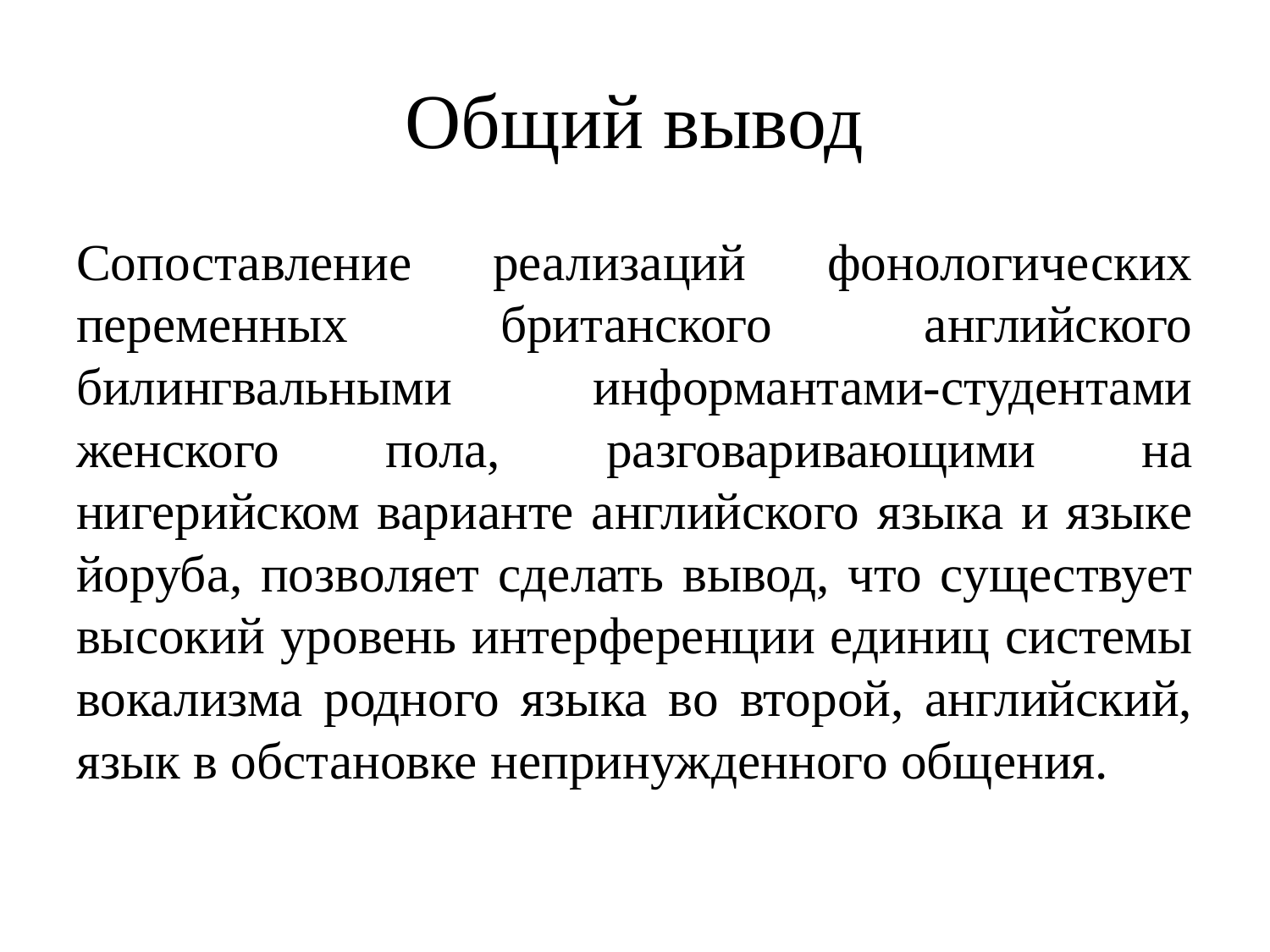

# Общий вывод
Сопоставление реализаций фонологических переменных британского английского билингвальными информантами-студентами женского пола, разговаривающими на нигерийском варианте английского языка и языке йоруба, позволяет сделать вывод, что существует высокий уровень интерференции единиц системы вокализма родного языка во второй, английский, язык в обстановке непринужденного общения.